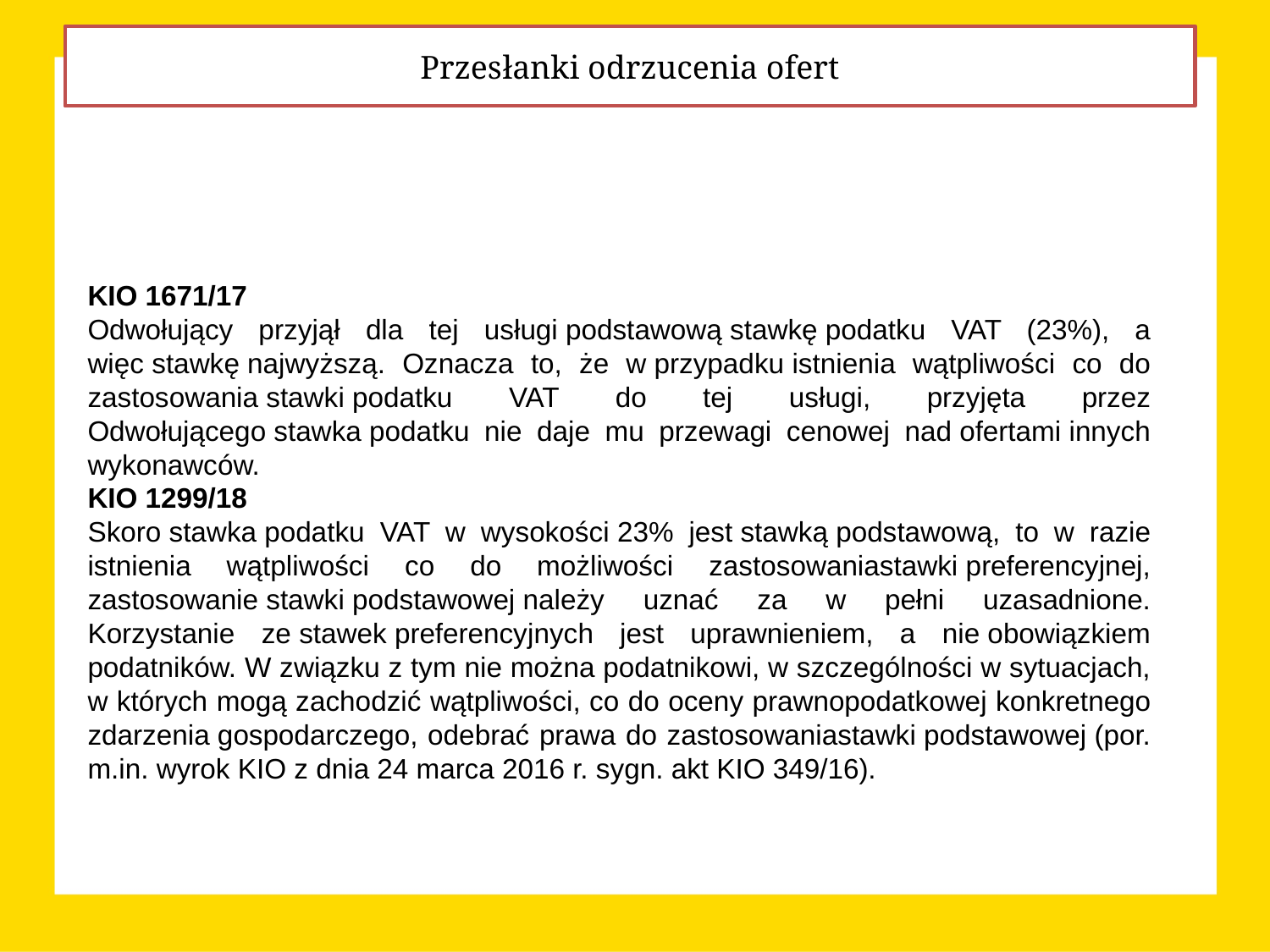

Przesłanki odrzucenia ofert
KIO 1671/17
Odwołujący przyjął dla tej usługi podstawową stawkę podatku VAT (23%), a więc stawkę najwyższą. Oznacza to, że w przypadku istnienia wątpliwości co do zastosowania stawki podatku VAT do tej usługi, przyjęta przez Odwołującego stawka podatku nie daje mu przewagi cenowej nad ofertami innych wykonawców.
KIO 1299/18
Skoro stawka podatku VAT w wysokości 23% jest stawką podstawową, to w razie istnienia wątpliwości co do możliwości zastosowaniastawki preferencyjnej, zastosowanie stawki podstawowej należy uznać za w pełni uzasadnione. Korzystanie ze stawek preferencyjnych jest uprawnieniem, a nie obowiązkiem podatników. W związku z tym nie można podatnikowi, w szczególności w sytuacjach, w których mogą zachodzić wątpliwości, co do oceny prawnopodatkowej konkretnego zdarzenia gospodarczego, odebrać prawa do zastosowaniastawki podstawowej (por. m.in. wyrok KIO z dnia 24 marca 2016 r. sygn. akt KIO 349/16).